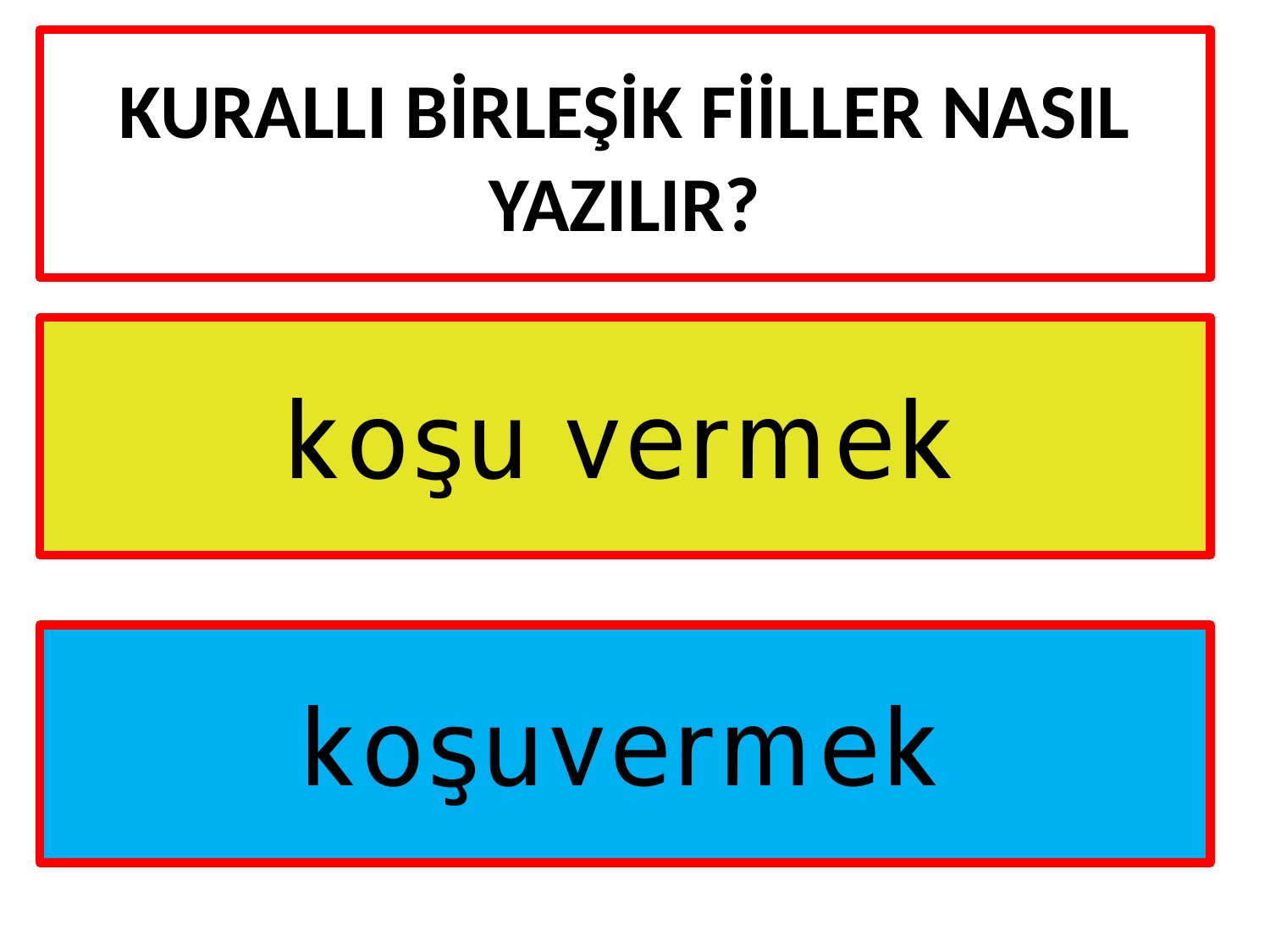

# KURALLI BİRLEŞİK FİİLLER NASIL YAZILIR?
koşu vermek
koşuvermek